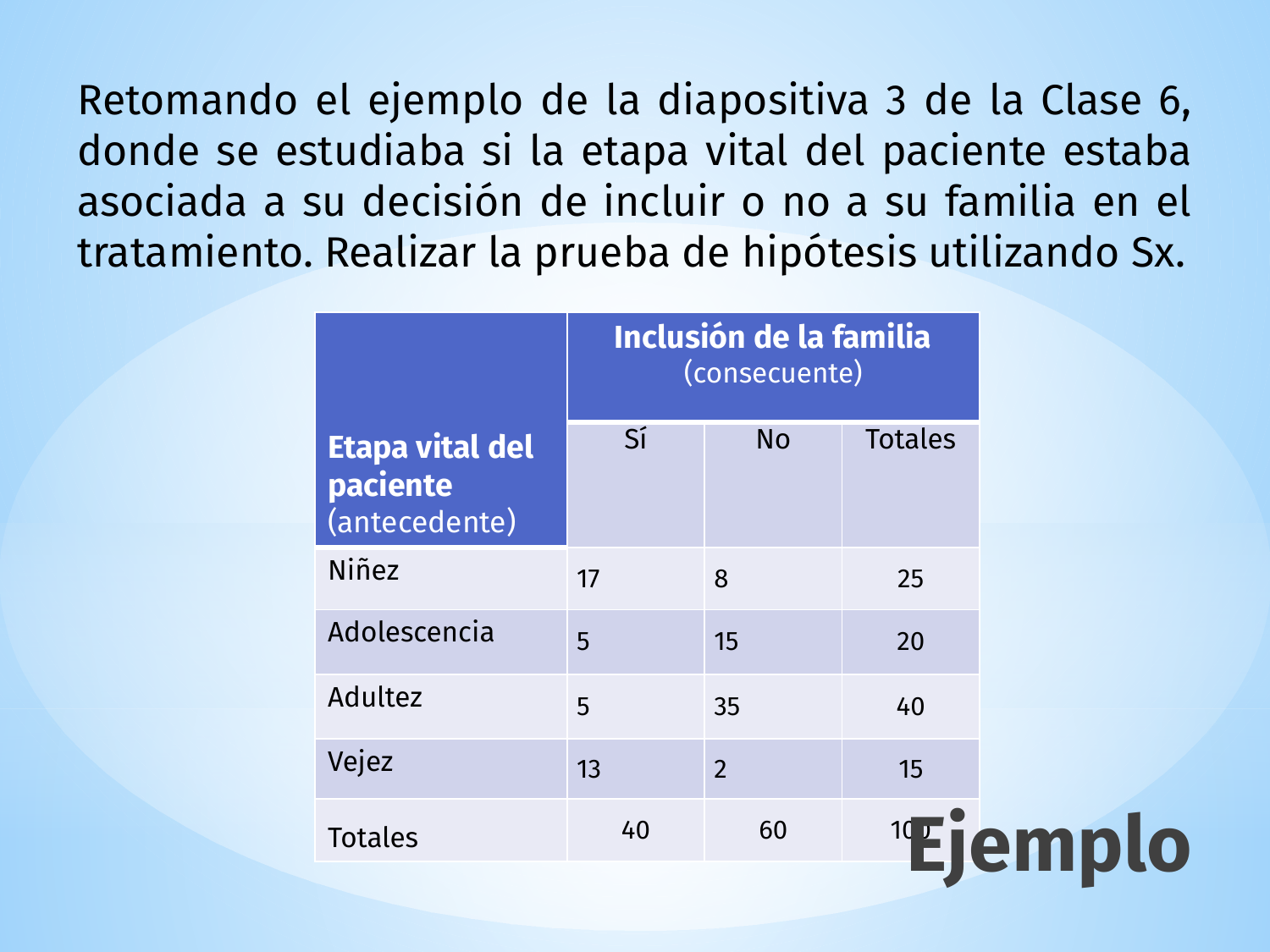

Retomando el ejemplo de la diapositiva 3 de la Clase 6, donde se estudiaba si la etapa vital del paciente estaba asociada a su decisión de incluir o no a su familia en el tratamiento. Realizar la prueba de hipótesis utilizando Sx.
| Etapa vital del paciente (antecedente) | Inclusión de la familia (consecuente) |  |  |
| --- | --- | --- | --- |
|  | Sí | No | Totales |
| Niñez | 17 | 8 | 25 |
| Adolescencia | 5 | 15 | 20 |
| Adultez | 5 | 35 | 40 |
| Vejez | 13 | 2 | 15 |
| Totales | 40 | 60 | 100 |
Ejemplo